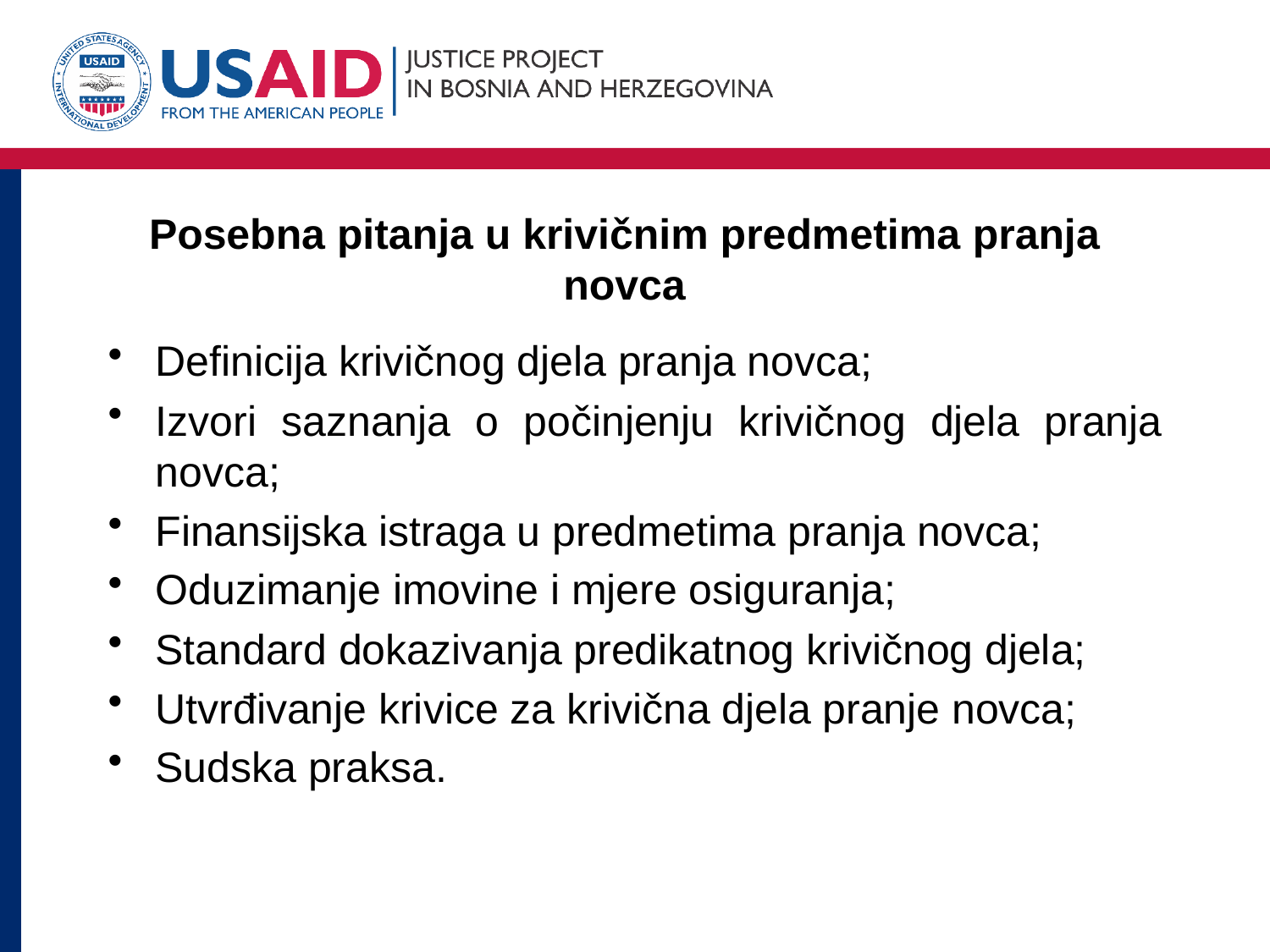

# Posebna pitanja u krivičnim predmetima pranja novca
Definicija krivičnog djela pranja novca;
Izvori saznanja o počinjenju krivičnog djela pranja novca;
Finansijska istraga u predmetima pranja novca;
Oduzimanje imovine i mjere osiguranja;
Standard dokazivanja predikatnog krivičnog djela;
Utvrđivanje krivice za krivična djela pranje novca;
Sudska praksa.